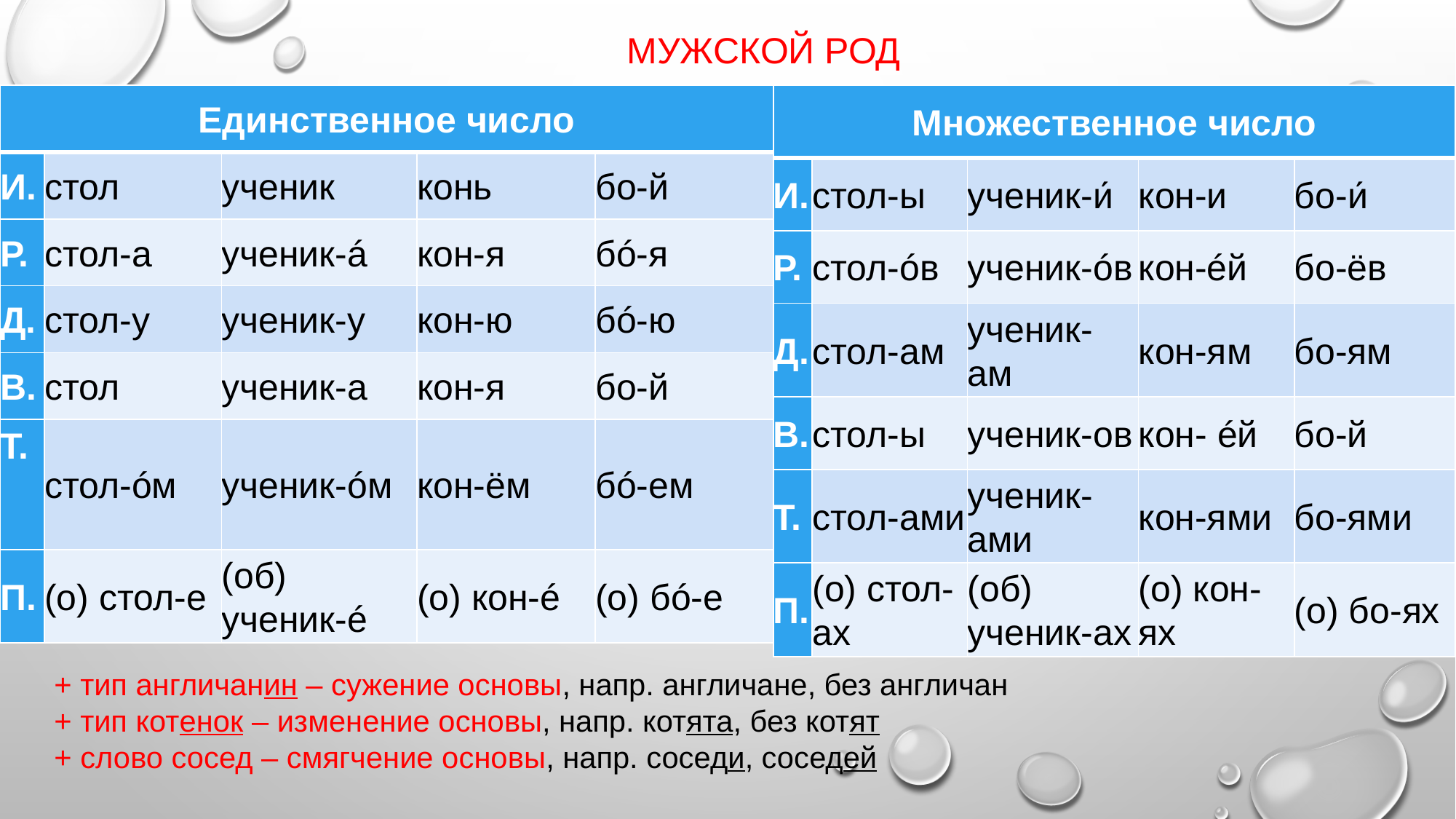

МУЖСКОЙ РОД
| Единственное число |  |  |  |  |
| --- | --- | --- | --- | --- |
| И. | стол | ученик | конь | бо-й |
| Р. | стол-а | ученик-á | кон-я | бó-я |
| Д. | стол-у | ученик-у | кон-ю | бó-ю |
| В. | стол | ученик-а | кон-я | бо-й |
| Т. | стол-óм | ученик-óм | кон-ём | бó-ем |
| П. | (о) стол-е | (об) ученик-é | (о) кон-é | (о) бó-е |
| Множественное число |  |  |  |  |
| --- | --- | --- | --- | --- |
| И. | стол-ы | ученик-и́ | кон-и | бо-и́ |
| Р. | стол-óв | ученик-óв | кон-éй | бо-ёв |
| Д. | стол-ам | ученик-ам | кон-ям | бо-ям |
| В. | стол-ы | ученик-ов | кон- éй | бо-й |
| Т. | стол-ами | ученик-ами | кон-ями | бо-ями |
| П. | (о) стол-ах | (об) ученик-ах | (о) кон-ях | (о) бо-ях |
+ тип англичанин – сужение основы, напр. англичане, без англичан
+ тип котенок – изменение основы, напр. котята, без котят
+ слово сосед – смягчение основы, напр. соседи, соседей